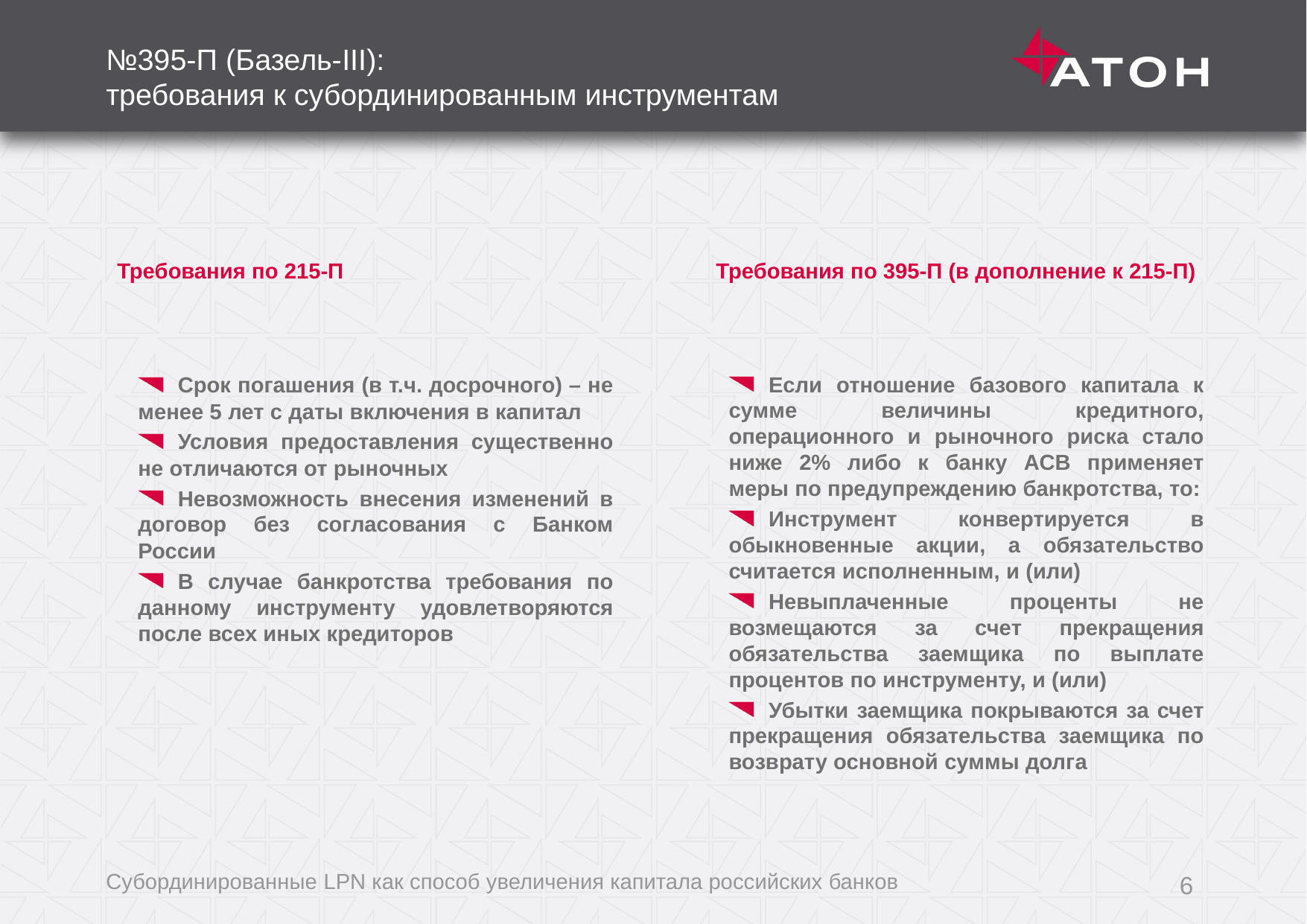

№395-П (Базель-III):
требования к субординированным инструментам
Требования по 395-П (в дополнение к 215-П)
Требования по 215-П
Если отношение базового капитала к сумме величины кредитного, операционного и рыночного риска стало ниже 2% либо к банку АСВ применяет меры по предупреждению банкротства, то:
Инструмент конвертируется в обыкновенные акции, а обязательство считается исполненным, и (или)
Невыплаченные проценты не возмещаются за счет прекращения обязательства заемщика по выплате процентов по инструменту, и (или)
Убытки заемщика покрываются за счет прекращения обязательства заемщика по возврату основной суммы долга

Срок погашения (в т.ч. досрочного) – не менее 5 лет с даты включения в капитал
Условия предоставления существенно не отличаются от рыночных
Невозможность внесения изменений в договор без согласования с Банком России
В случае банкротства требования по данному инструменту удовлетворяются после всех иных кредиторов

Субординированные LPN как способ увеличения капитала российских банков